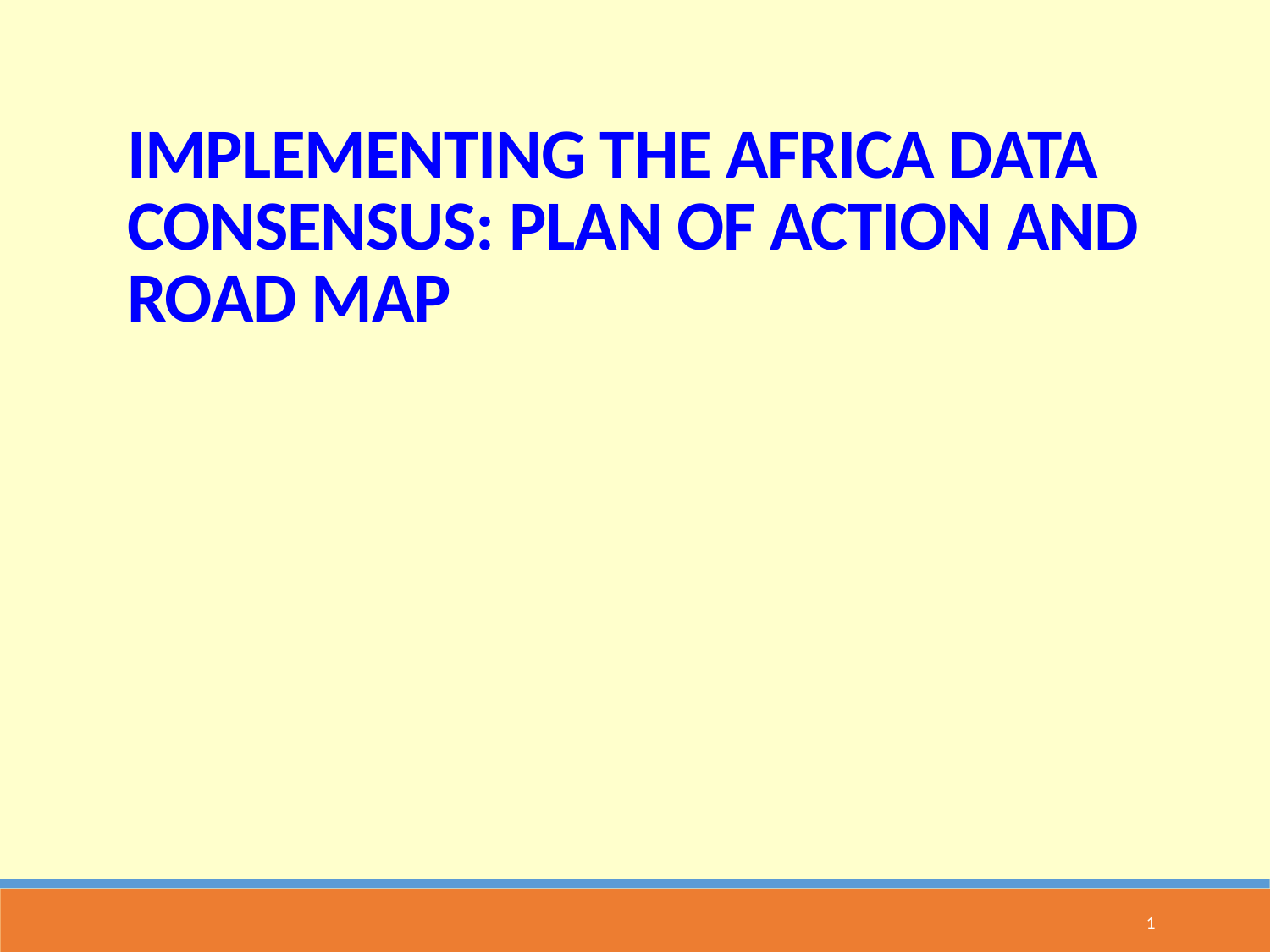

# IMPLEMENTING THE AFRICA DATA CONSENSUS: PLAN OF ACTION AND ROAD MAP

1